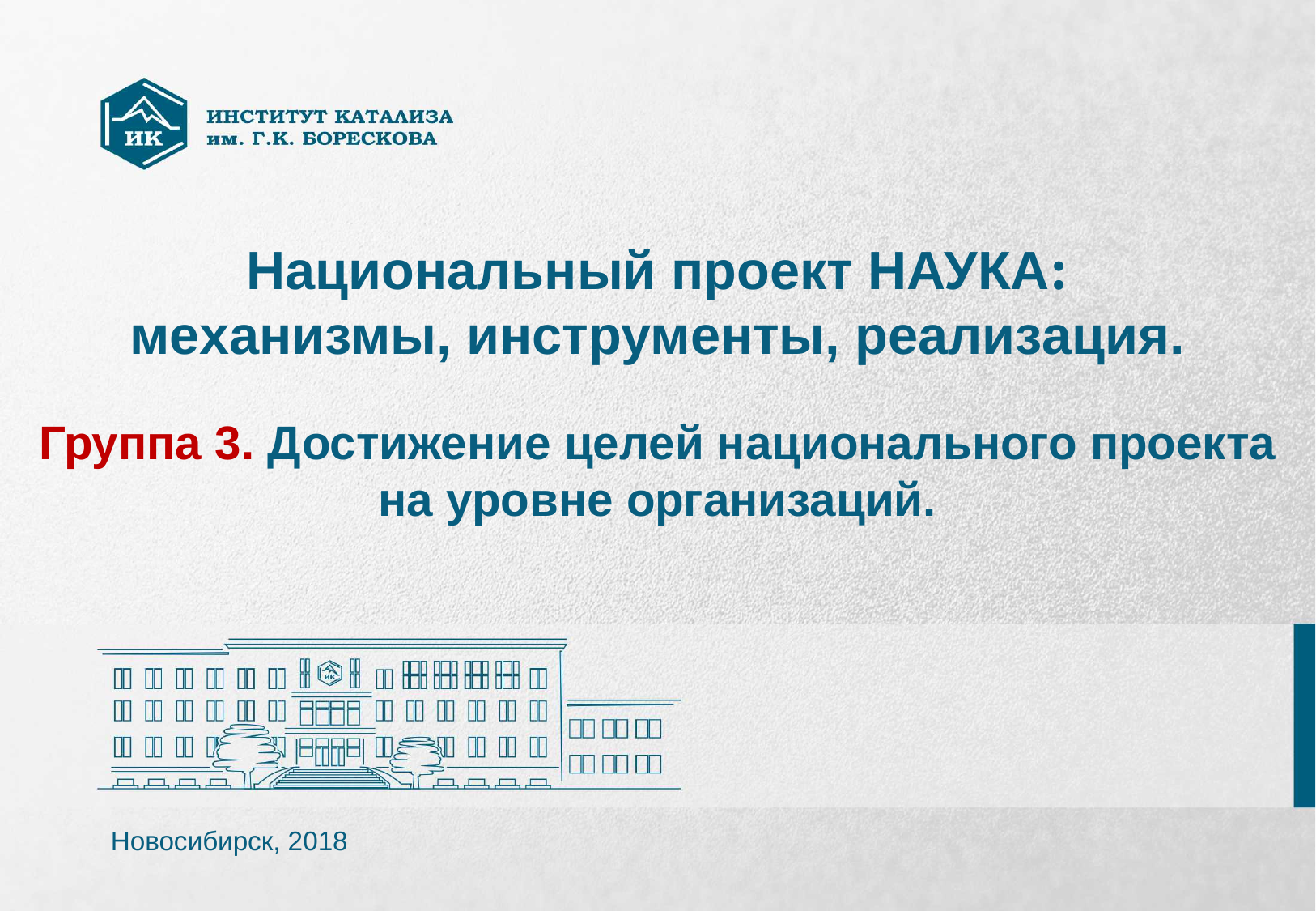

Национальный проект НАУКА:
механизмы, инструменты, реализация.
Группа 3. Достижение целей национального проекта на уровне организаций.
Новосибирск, 2018